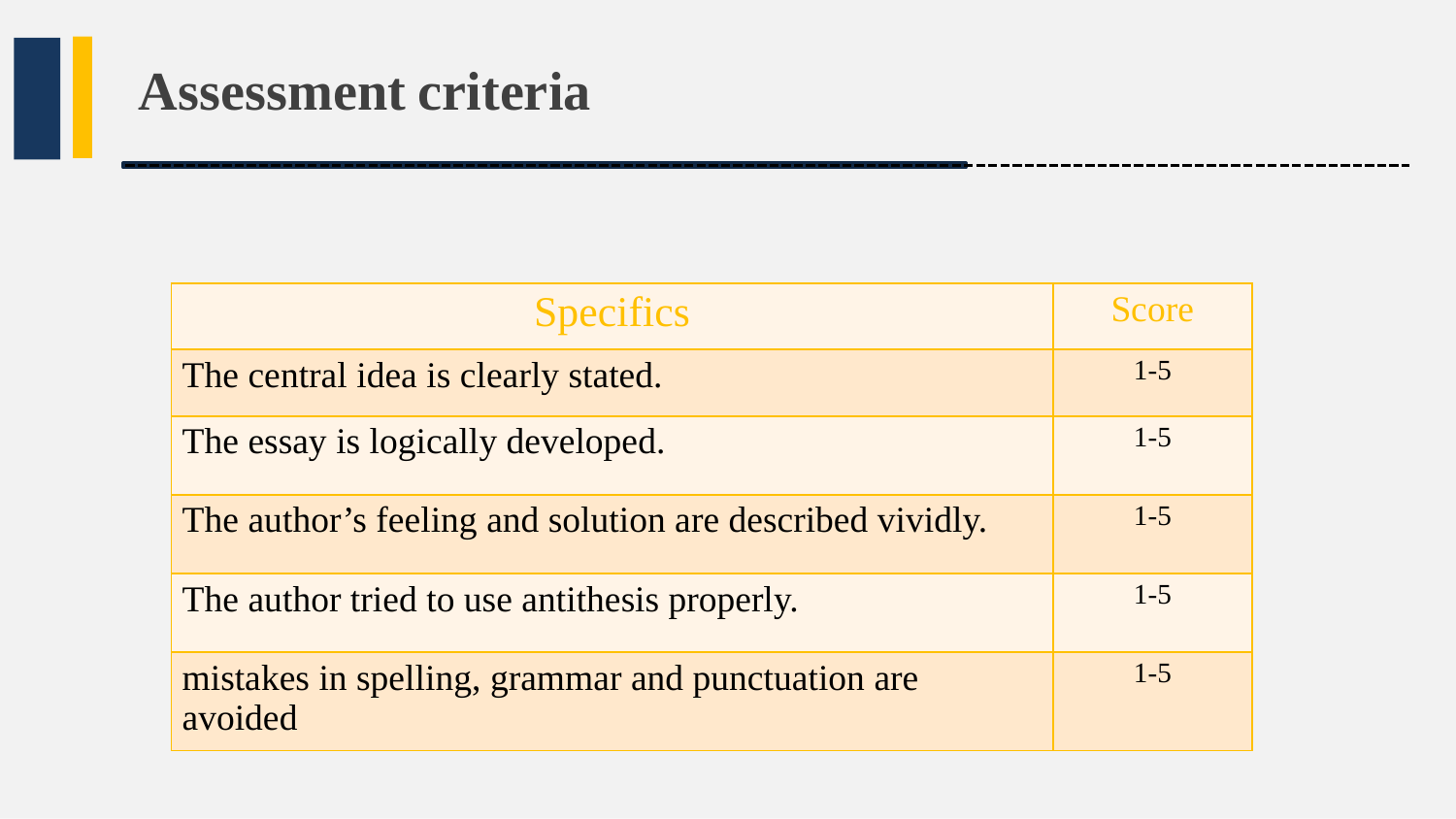

Assessment criteria

| Specifics | Score |
| --- | --- |
| The central idea is clearly stated. | 1-5 |
| The essay is logically developed. | 1-5 |
| The author’s feeling and solution are described vividly. | 1-5 |
| The author tried to use antithesis properly. | 1-5 |
| mistakes in spelling, grammar and punctuation are avoided | 1-5 |